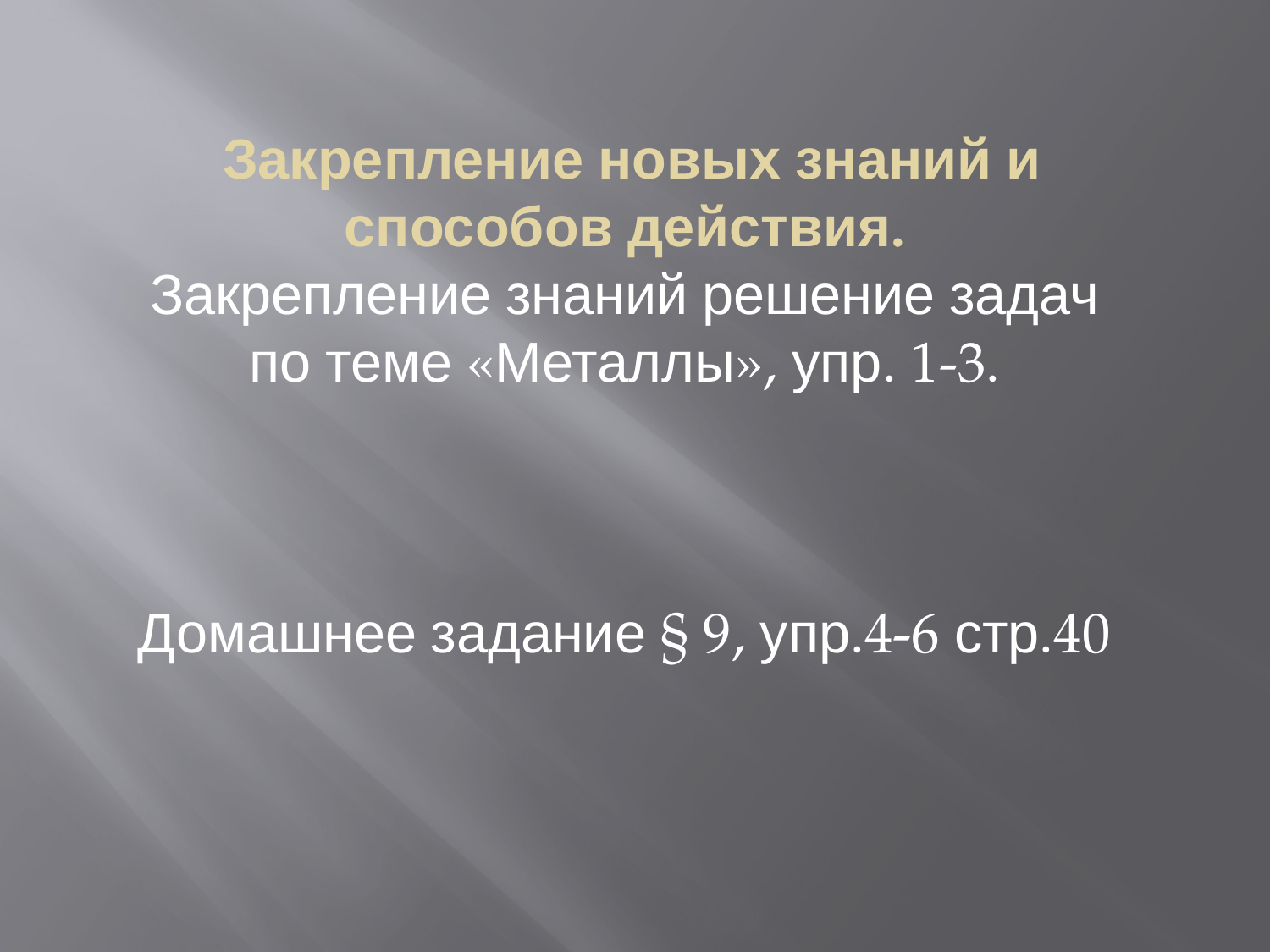

Закрепление новых знаний и способов действия.
Закрепление знаний решение задач по теме «Металлы», упр. 1-3.

Домашнее задание § 9, упр.4-6 стр.40